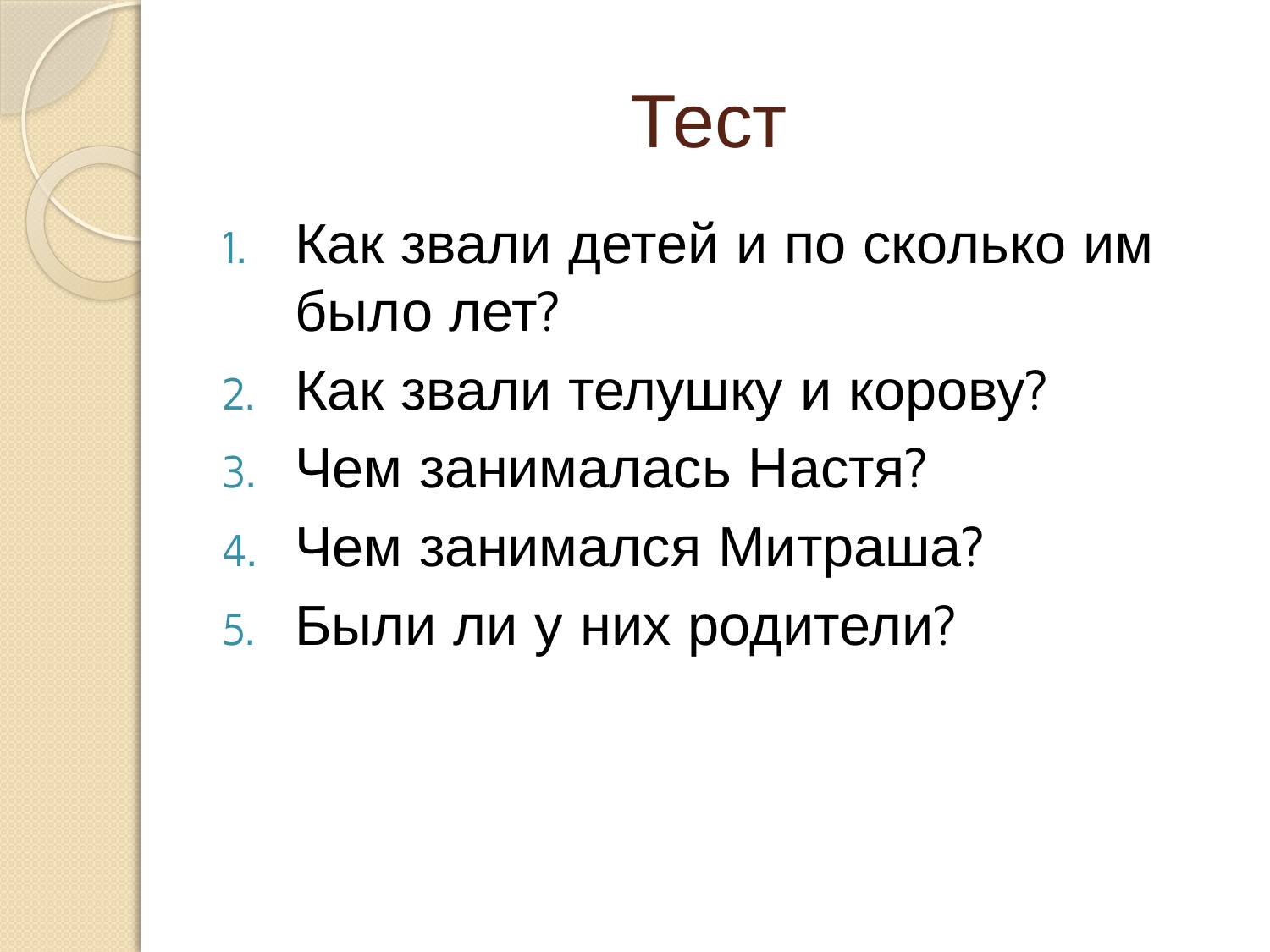

# Тест
Как звали детей и по сколько им было лет?
Как звали телушку и корову?
Чем занималась Настя?
Чем занимался Митраша?
Были ли у них родители?